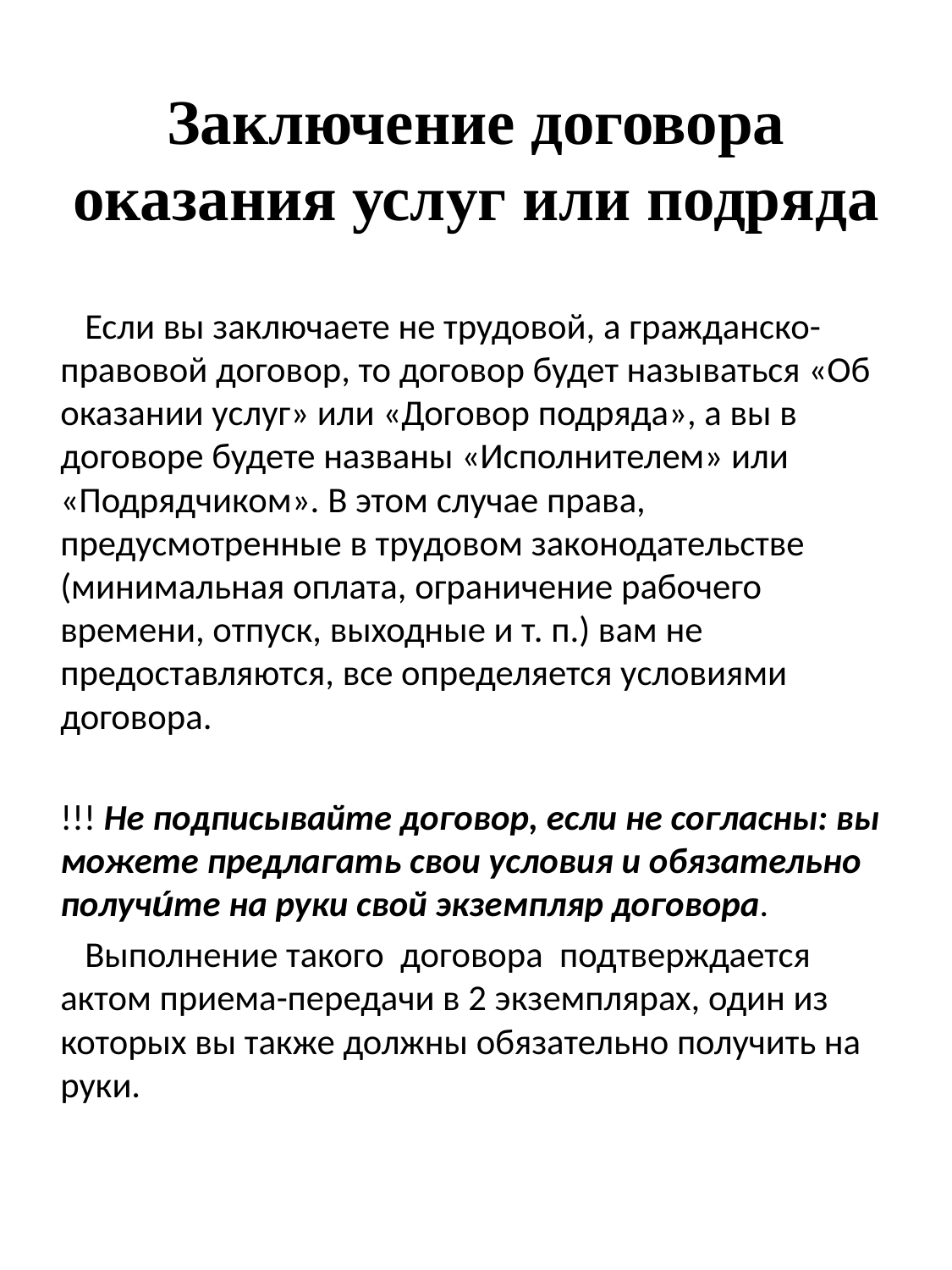

# Заключение договора оказания услуг или подряда
   Если вы заключаете не трудовой, а гражданско-правовой договор, то договор будет называться «Об оказании услуг» или «Договор подряда», а вы в договоре будете названы «Исполнителем» или «Подрядчиком». В этом случае права, предусмотренные в трудовом законодательстве (минимальная оплата, ограничение рабочего времени, отпуск, выходные и т. п.) вам не предоставляются, все определяется условиями договора.

!!! Не подписывайте договор, если не согласны: вы можете предлагать свои условия и обязательно получи́те на руки свой экземпляр договора.
   Выполнение такого  договора  подтверждается актом приема-передачи в 2 экземплярах, один из которых вы также должны обязательно получить на руки.